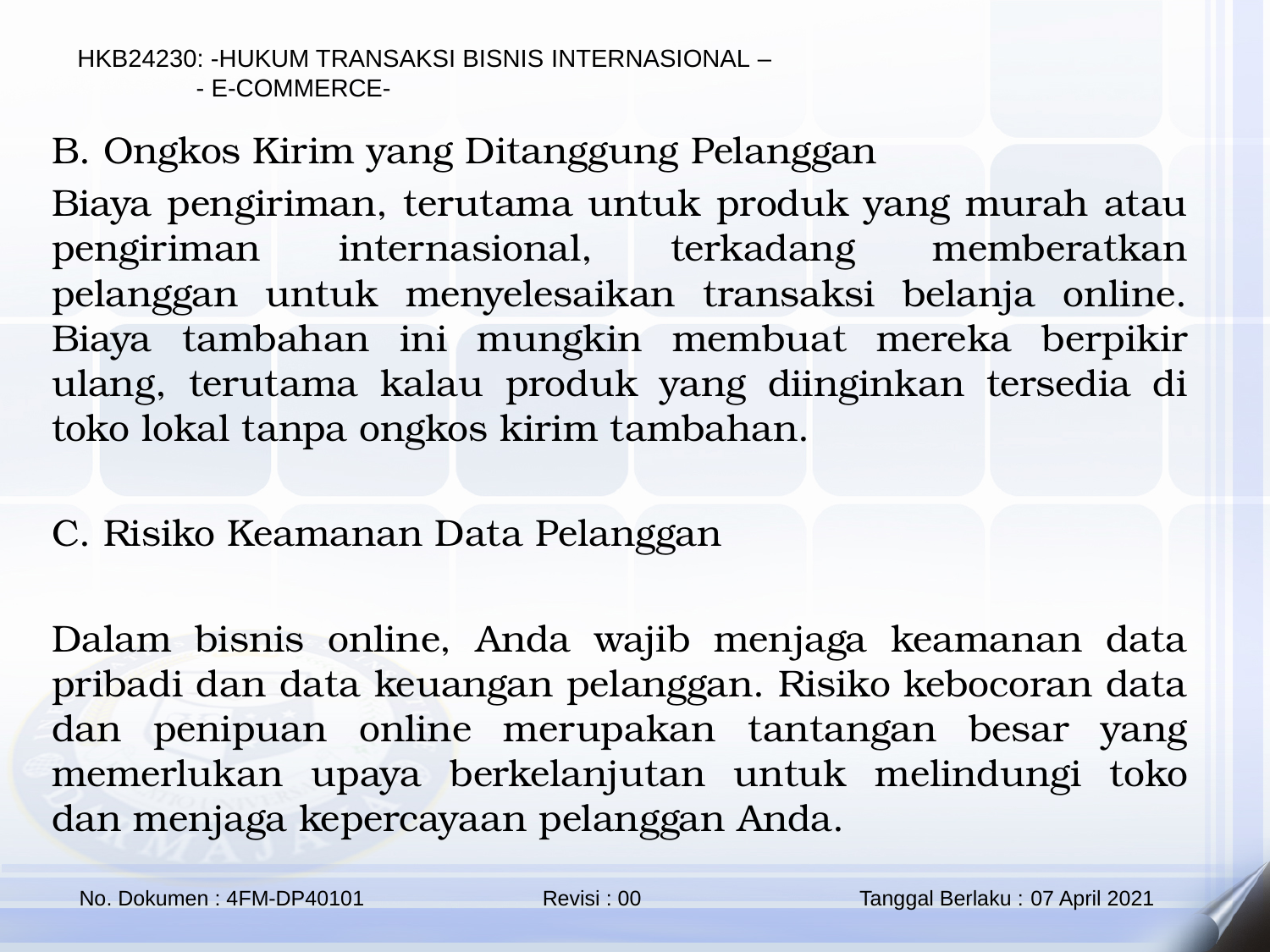

B. Ongkos Kirim yang Ditanggung Pelanggan
Biaya pengiriman, terutama untuk produk yang murah atau pengiriman internasional, terkadang memberatkan pelanggan untuk menyelesaikan transaksi belanja online. Biaya tambahan ini mungkin membuat mereka berpikir ulang, terutama kalau produk yang diinginkan tersedia di toko lokal tanpa ongkos kirim tambahan.

C. Risiko Keamanan Data Pelanggan

Dalam bisnis online, Anda wajib menjaga keamanan data pribadi dan data keuangan pelanggan. Risiko kebocoran data dan penipuan online merupakan tantangan besar yang memerlukan upaya berkelanjutan untuk melindungi toko dan menjaga kepercayaan pelanggan Anda.